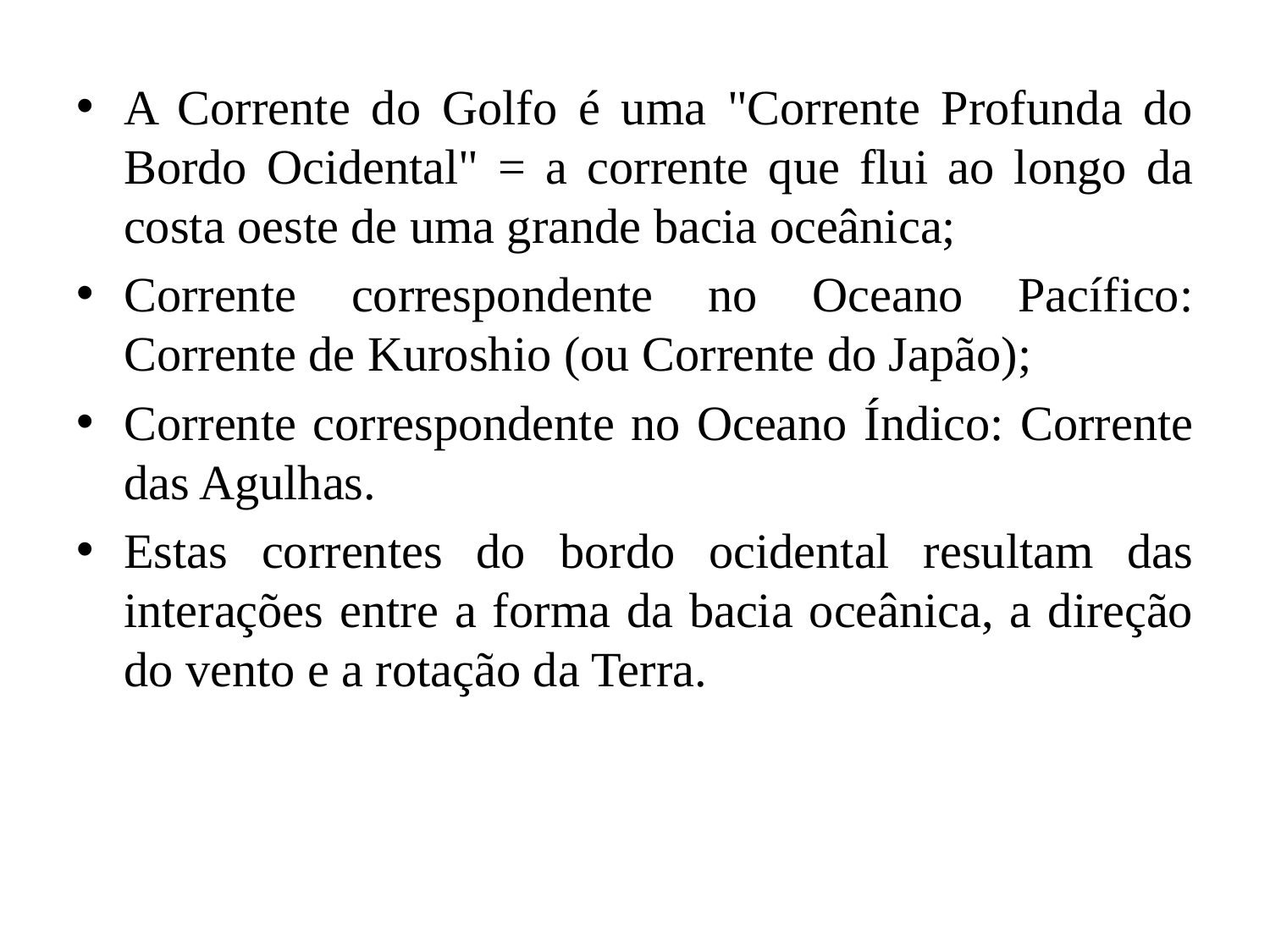

A Corrente do Golfo é uma "Corrente Profunda do Bordo Ocidental" = a corrente que flui ao longo da costa oeste de uma grande bacia oceânica;
Corrente correspondente no Oceano Pacífico: Corrente de Kuroshio (ou Corrente do Japão);
Corrente correspondente no Oceano Índico: Corrente das Agulhas.
Estas correntes do bordo ocidental resultam das interações entre a forma da bacia oceânica, a direção do vento e a rotação da Terra.